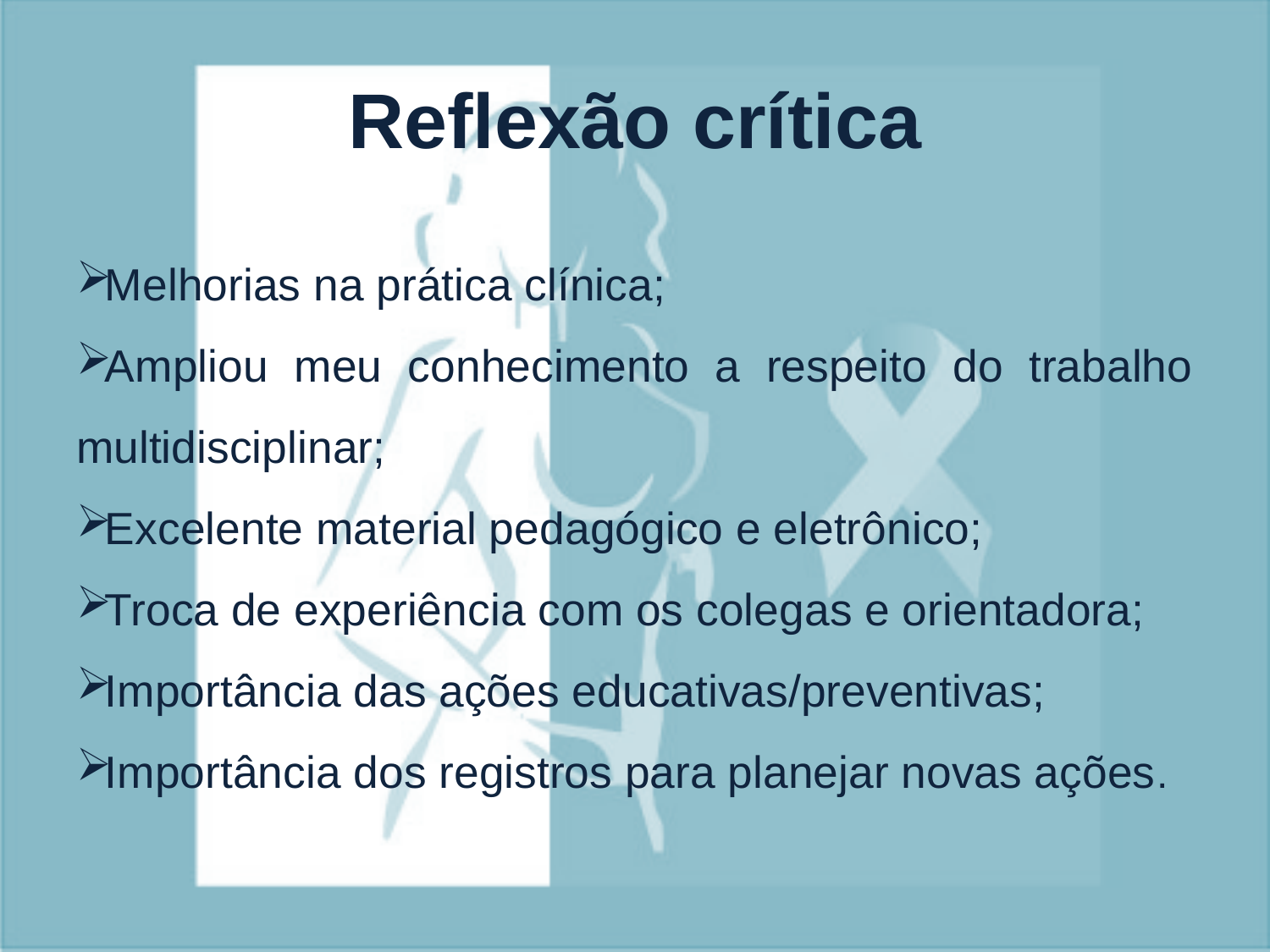

# Reflexão crítica
Melhorias na prática clínica;
Ampliou meu conhecimento a respeito do trabalho multidisciplinar;
Excelente material pedagógico e eletrônico;
Troca de experiência com os colegas e orientadora;
Importância das ações educativas/preventivas;
Importância dos registros para planejar novas ações.